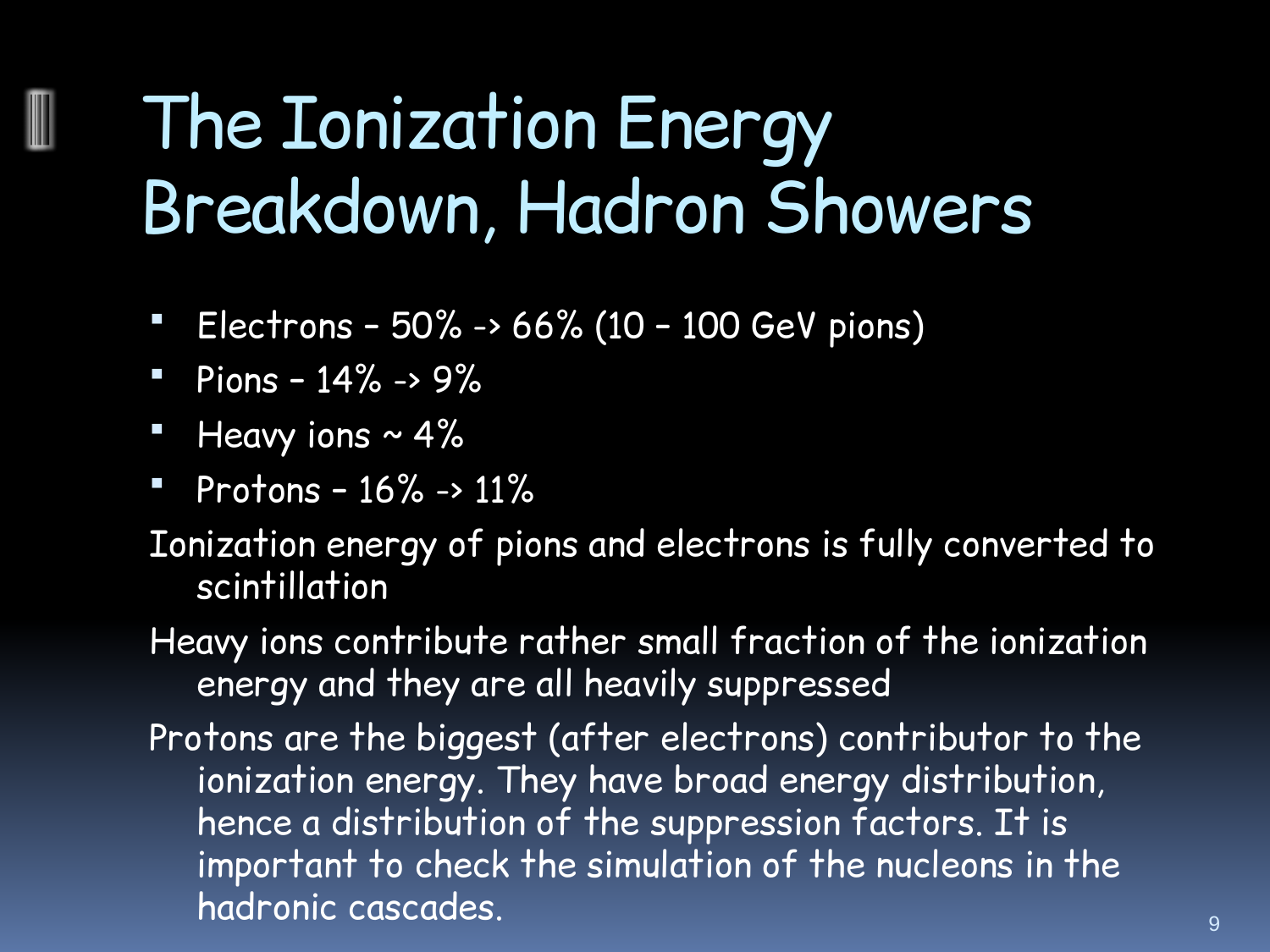

# The Ionization Energy Breakdown, Hadron Showers
Electrons – 50% -> 66% (10 – 100 GeV pions)
Pions – 14% -> 9%
Heavy ions ~ 4%
Protons – 16% -> 11%
Ionization energy of pions and electrons is fully converted to scintillation
Heavy ions contribute rather small fraction of the ionization energy and they are all heavily suppressed
Protons are the biggest (after electrons) contributor to the ionization energy. They have broad energy distribution, hence a distribution of the suppression factors. It is important to check the simulation of the nucleons in the hadronic cascades.

9